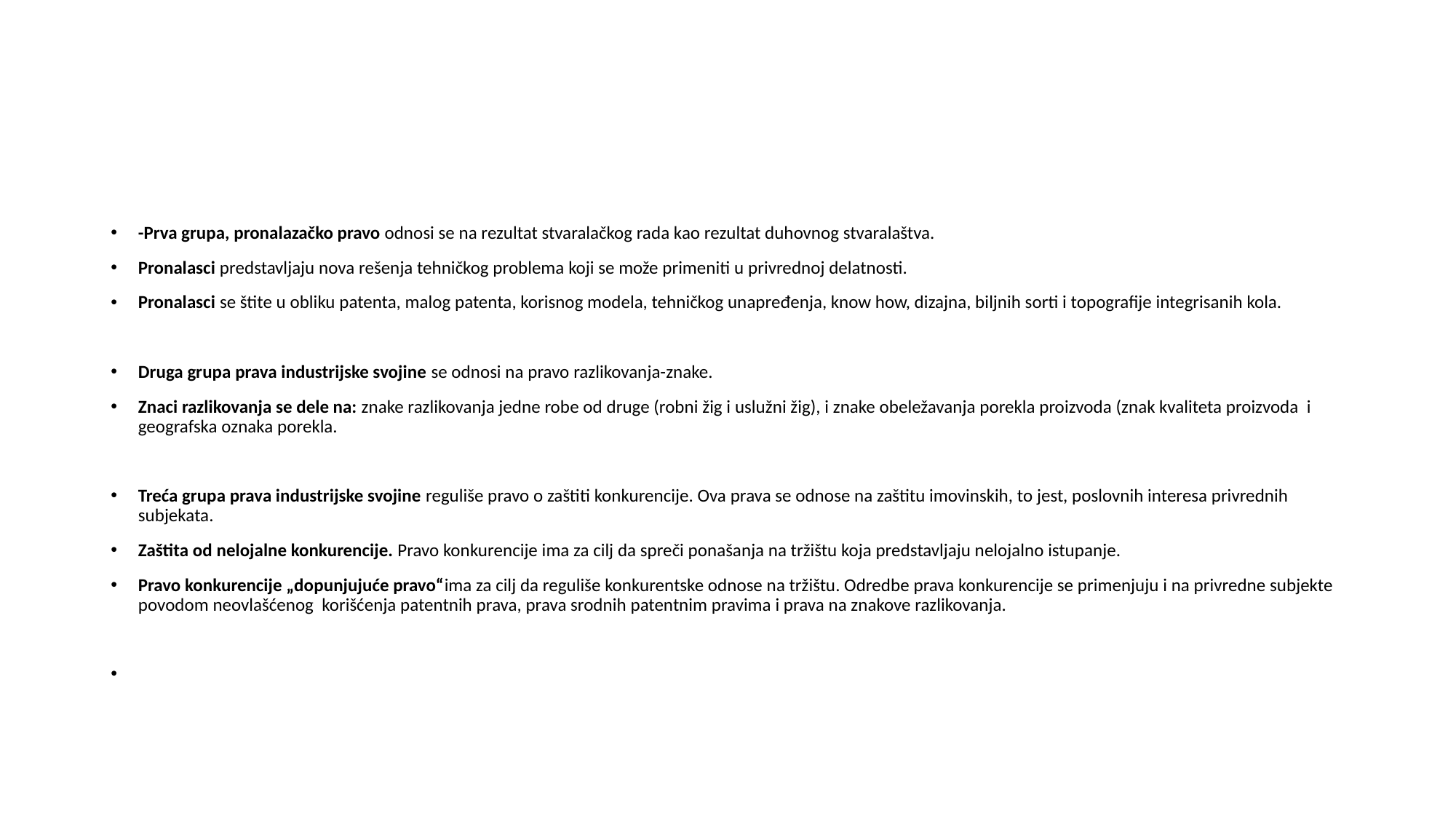

#
-Prva grupa, pronalazačko pravo odnosi se na rezultat stvaralačkog rada kao rezultat duhovnog stvaralaštva.
Pronalasci predstavljaju nova rešenja tehničkog problema koji se može primeniti u privrednoj delatnosti.
Pronalasci se štite u obliku patenta, malog patenta, korisnog modela, tehničkog unapređenja, know how, dizajna, biljnih sorti i topografije integrisanih kola.

Druga grupa prava industrijske svojine se odnosi na pravo razlikovanja-znake.
Znaci razlikovanja se dele na: znake razlikovanja jedne robe od druge (robni žig i uslužni žig), i znake obeležavanja porekla proizvoda (znak kvaliteta proizvoda  i geografska oznaka porekla.

Treća grupa prava industrijske svojine reguliše pravo o zaštiti konkurencije. Ova prava se odnose na zaštitu imovinskih, to jest, poslovnih interesa privrednih subjekata.
Zaštita od nelojalne konkurencije. Pravo konkurencije ima za cilj da spreči ponašanja na tržištu koja predstavljaju nelojalno istupanje.
Pravo konkurencije „dopunjujuće pravo“ima za cilj da reguliše konkurentske odnose na tržištu. Odredbe prava konkurencije se primenjuju i na privredne subjekte povodom neovlašćenog  korišćenja patentnih prava, prava srodnih patentnim pravima i prava na znakove razlikovanja.